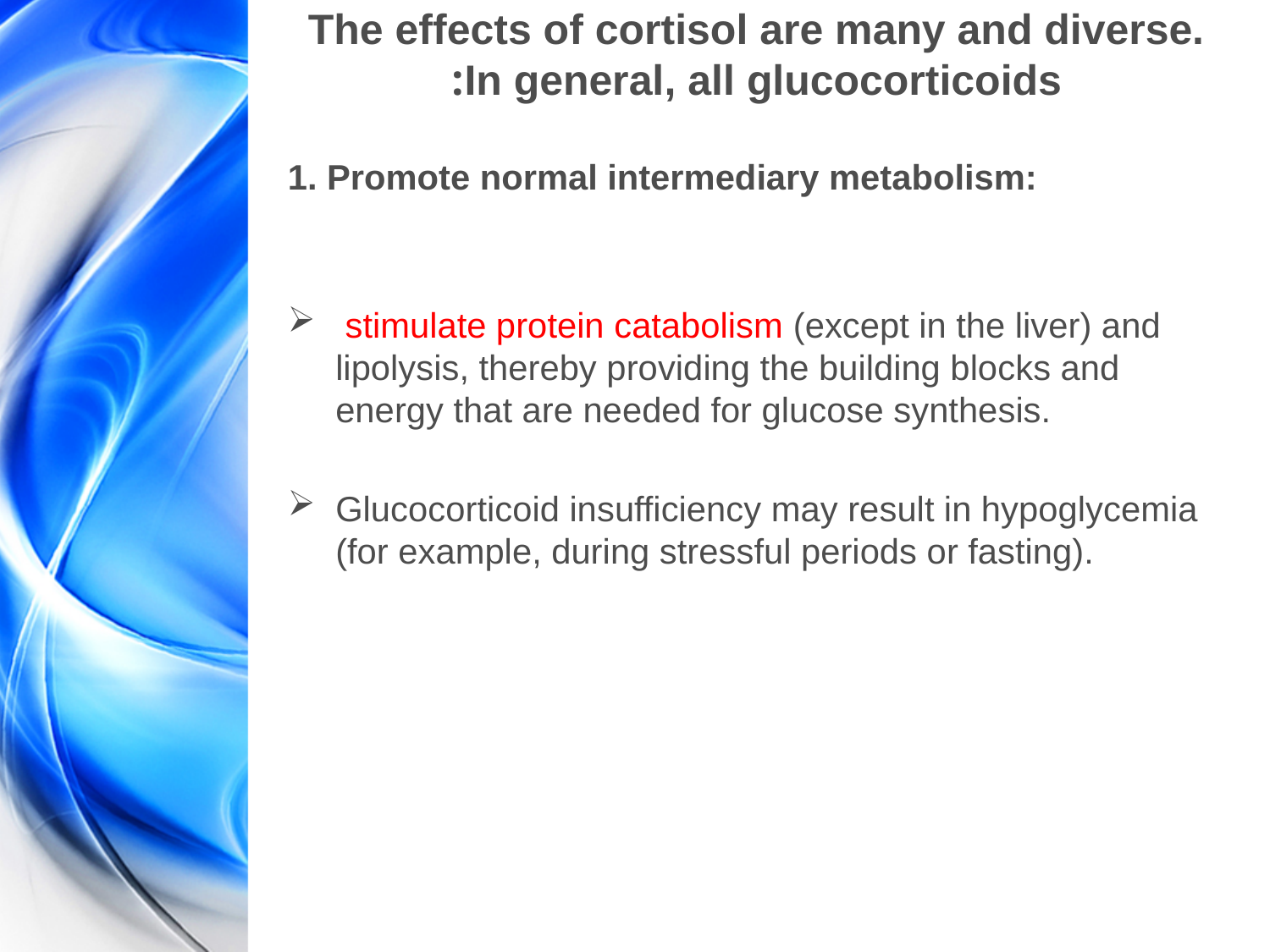

# The effects of cortisol are many and diverse. In general, all glucocorticoids:

1. Promote normal intermediary metabolism:

 stimulate protein catabolism (except in the liver) and lipolysis, thereby providing the building blocks and energy that are needed for glucose synthesis.

Glucocorticoid insufficiency may result in hypoglycemia (for example, during stressful periods or fasting).
ipolysi